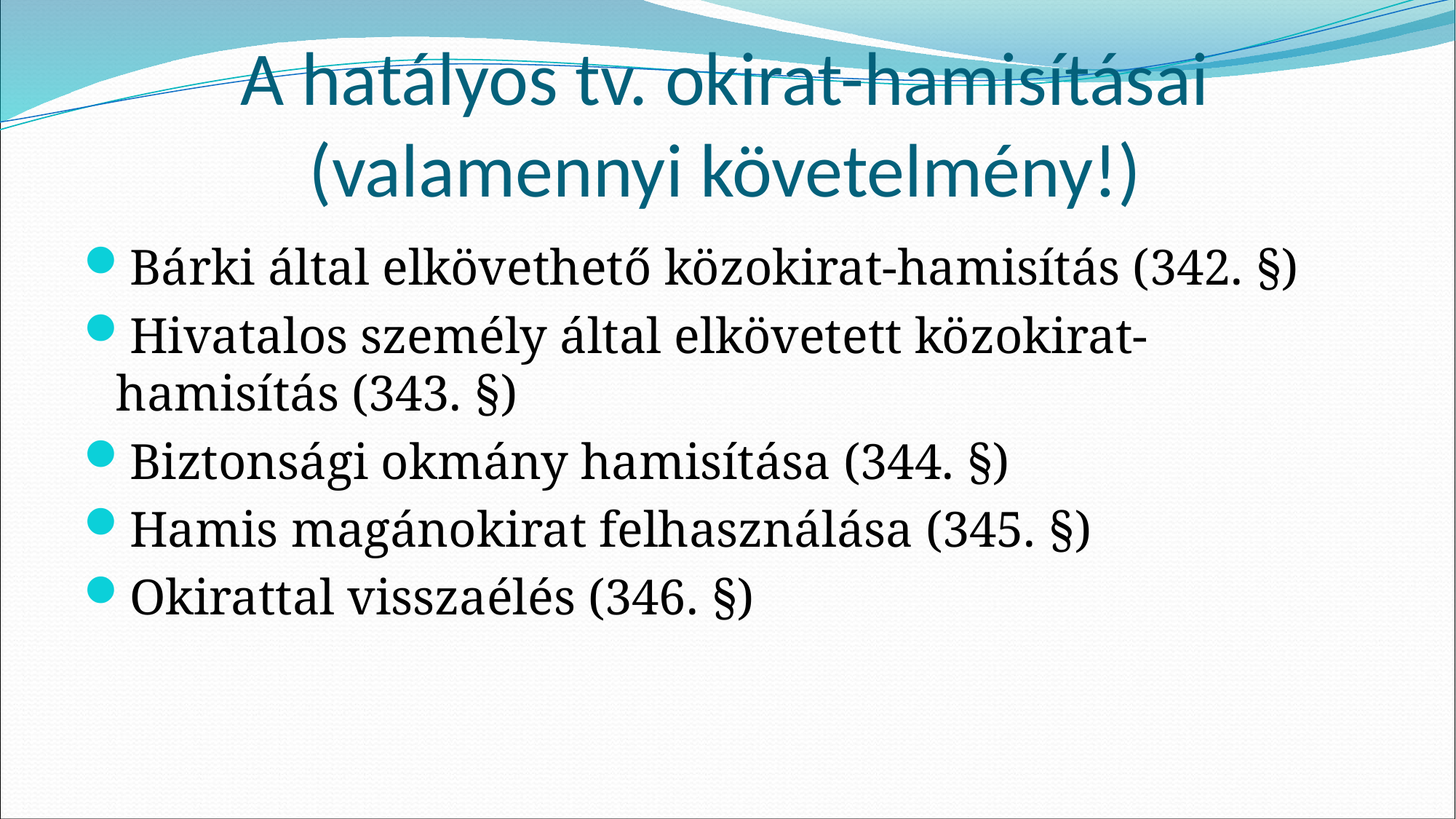

# A hatályos tv. okirat-hamisításai (valamennyi követelmény!)
Bárki által elkövethető közokirat-hamisítás (342. §)
Hivatalos személy által elkövetett közokirat-hamisítás (343. §)
Biztonsági okmány hamisítása (344. §)
Hamis magánokirat felhasználása (345. §)
Okirattal visszaélés (346. §)